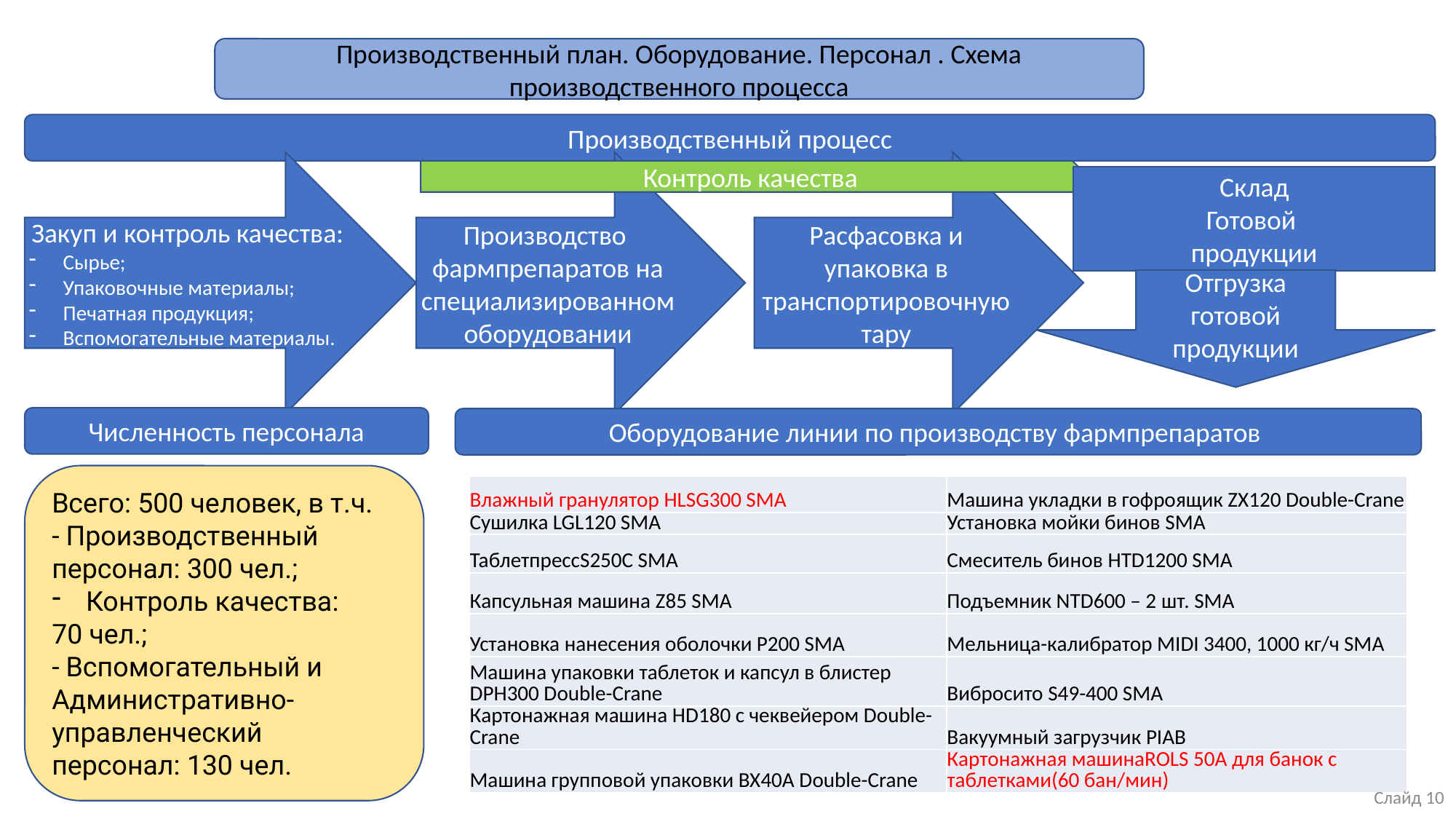

Производственный план. Оборудование. Персонал . Схема производственного процесса
Производственный процесс
Закуп и контроль качества:
Сырье;
Упаковочные материалы;
Печатная продукция;
Вспомогательные материалы.
Производство  фармпрепаратов на специализированном оборудовании
Расфасовка и упаковка в транспортировочную тару
Контроль качества
Склад
Готовой
продукции
Отгрузка готовой продукции
Численность персонала
Оборудование линии по производству фармпрепаратов
Всего: 500 человек, в т.ч.
- Производственный персонал: 300 чел.;
Контроль качества:
70 чел.;
- Вспомогательный и  Административно-управленческий персонал: 130 чел.
| Влажный гранулятор HLSG300 SMA | Машина укладки в гофроящик ZХ120 Double-Crane |
| --- | --- |
| Сушилка LGL120 SMA | Установка мойки бинов SMA |
| ТаблетпрессS250C SMA | Смеситель бинов HTD1200 SMA |
| Капсульная машина Z85 SMA | Подъемник NTD600 – 2 шт. SMA |
| Установка нанесения оболочки Р200 SMA | Мельница-калибратор MIDI 3400, 1000 кг/ч SMA |
| Машина упаковки таблеток и капсул в блистер DPH300 Double-Crane | Вибросито S49-400 SMA |
| Картонажная машина HD180 с чеквейером Double-Crane | Вакуумный загрузчик PIAB |
| Машина групповой упаковки ВХ40А Double-Crane | Картонажная машинаROLS 50A для банок с таблетками(60 бан/мин) |
Слайд 10